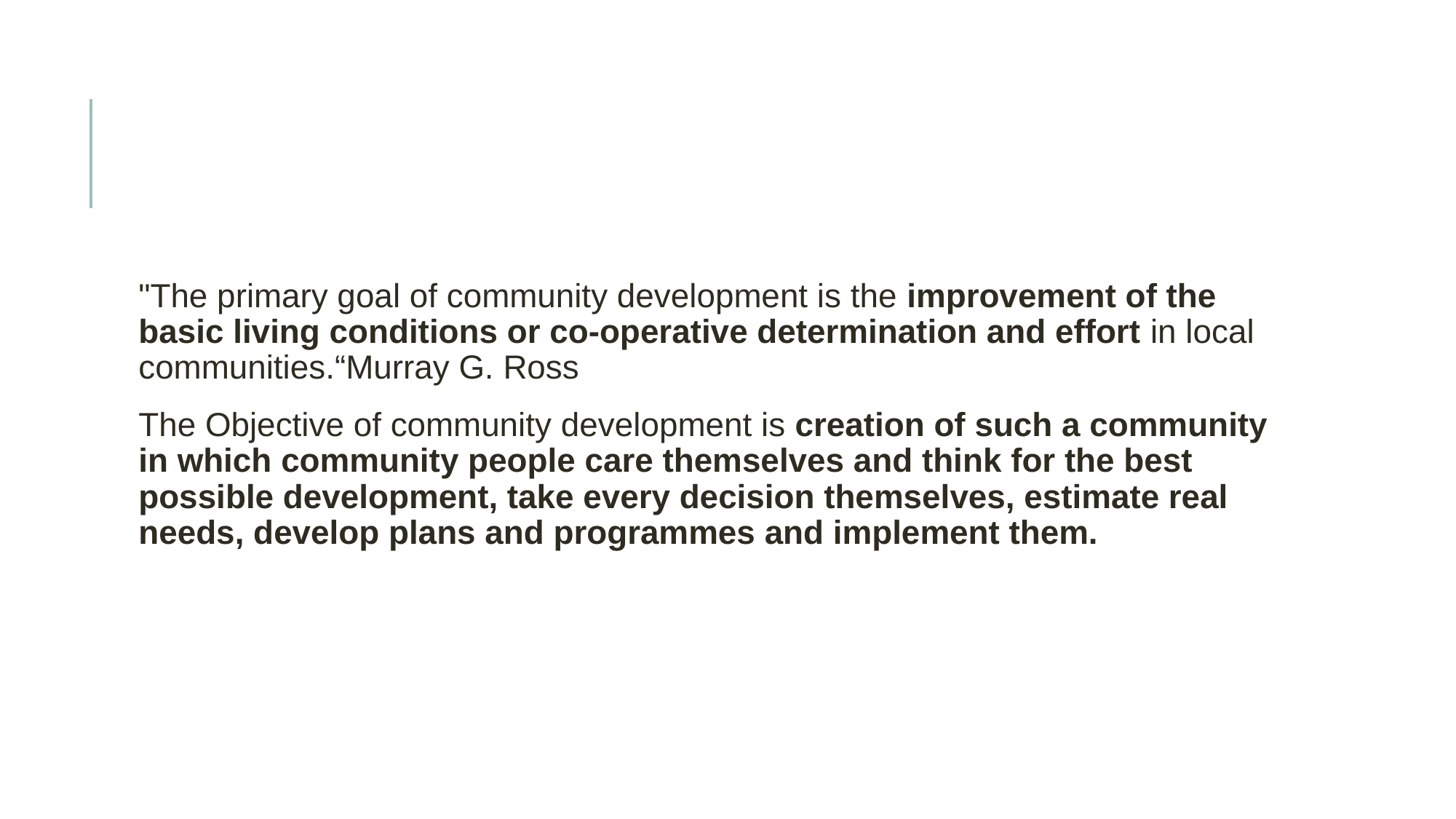

#
"The primary goal of community development is the improvement of the basic living conditions or co-operative determination and effort in local communities.“Murray G. Ross
The Objective of community development is creation of such a community in which community people care themselves and think for the best possible development, take every decision themselves, estimate real needs, develop plans and programmes and implement them.